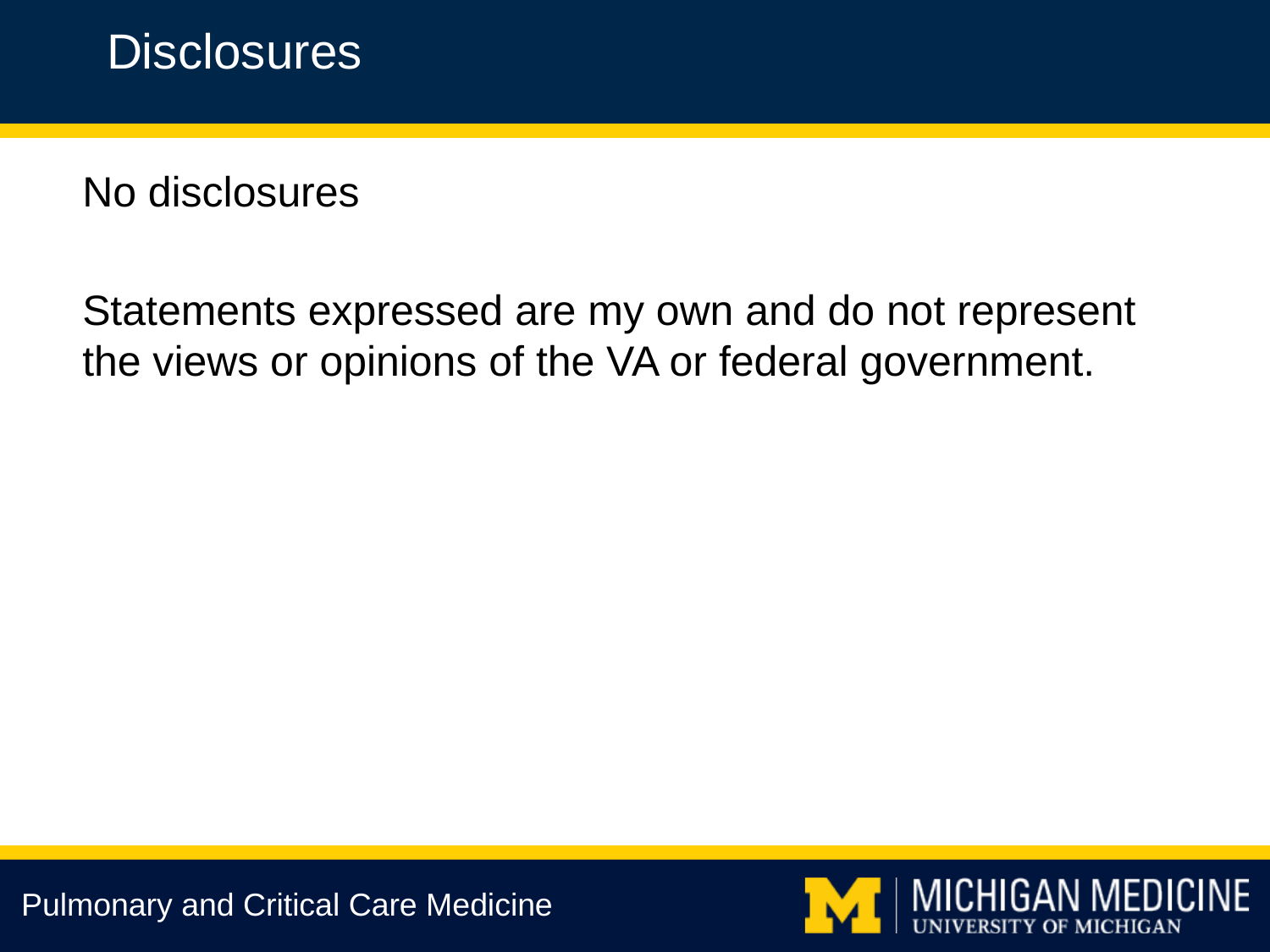

Disclosures
No disclosures

Statements expressed are my own and do not represent the views or opinions of the VA or federal government.
Pulmonary and Critical Care Medicine